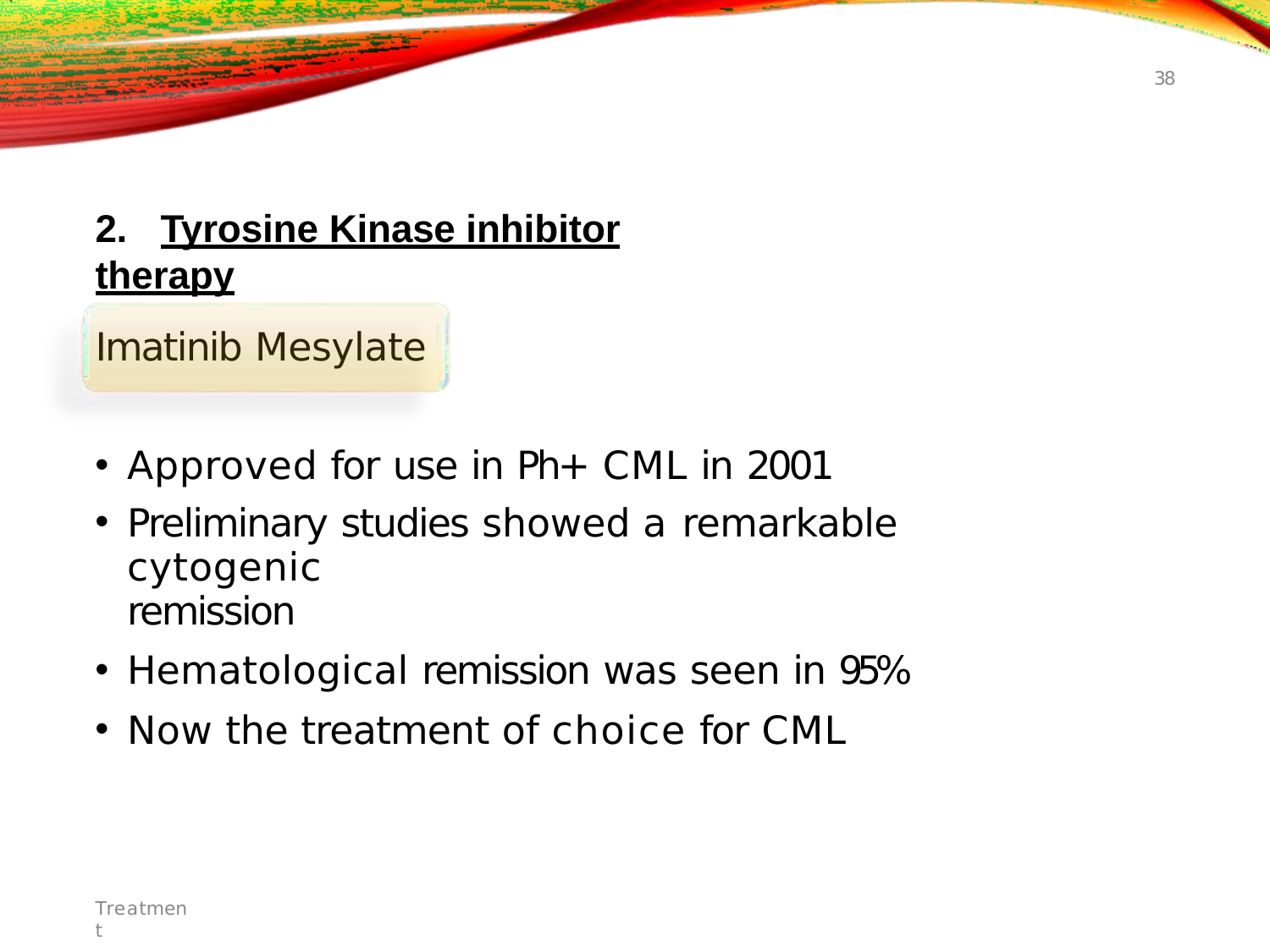

38
# 2.	Tyrosine Kinase inhibitor therapy

Imatinib Mesylate

Approved for use in Ph+ CML in 2001
Preliminary studies showed a remarkable cytogenic
remission
Hematological remission was seen in 95%
Now the treatment of choice for CML
Treatment